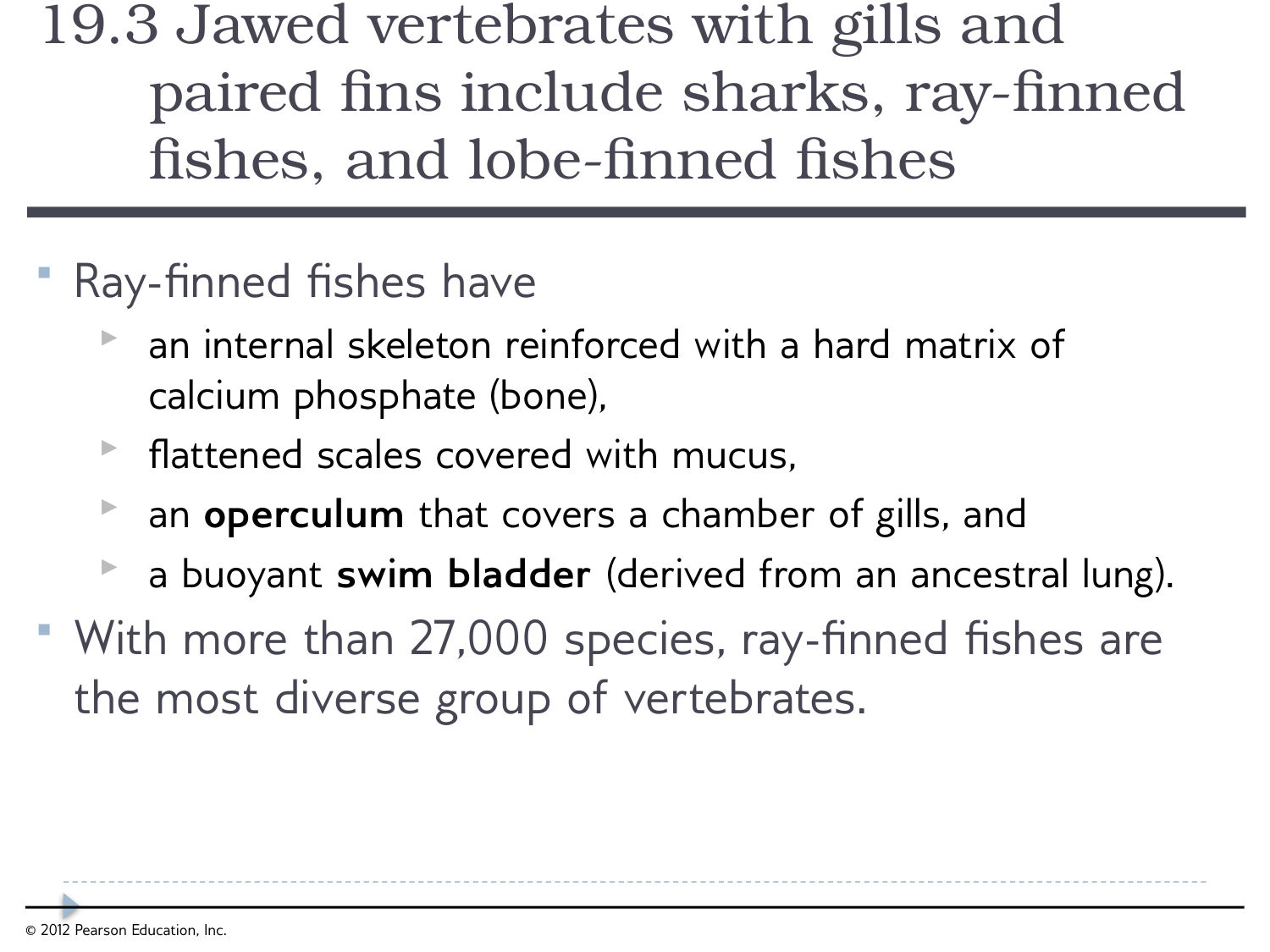

19.3 Jawed vertebrates with gills and paired fins include sharks, ray-finned fishes, and lobe-finned fishes
0

Ray-finned fishes have
an internal skeleton reinforced with a hard matrix of calcium phosphate (bone),
flattened scales covered with mucus,
an operculum that covers a chamber of gills, and
a buoyant swim bladder (derived from an ancestral lung).
With more than 27,000 species, ray-finned fishes are the most diverse group of vertebrates.

© 2012 Pearson Education, Inc.